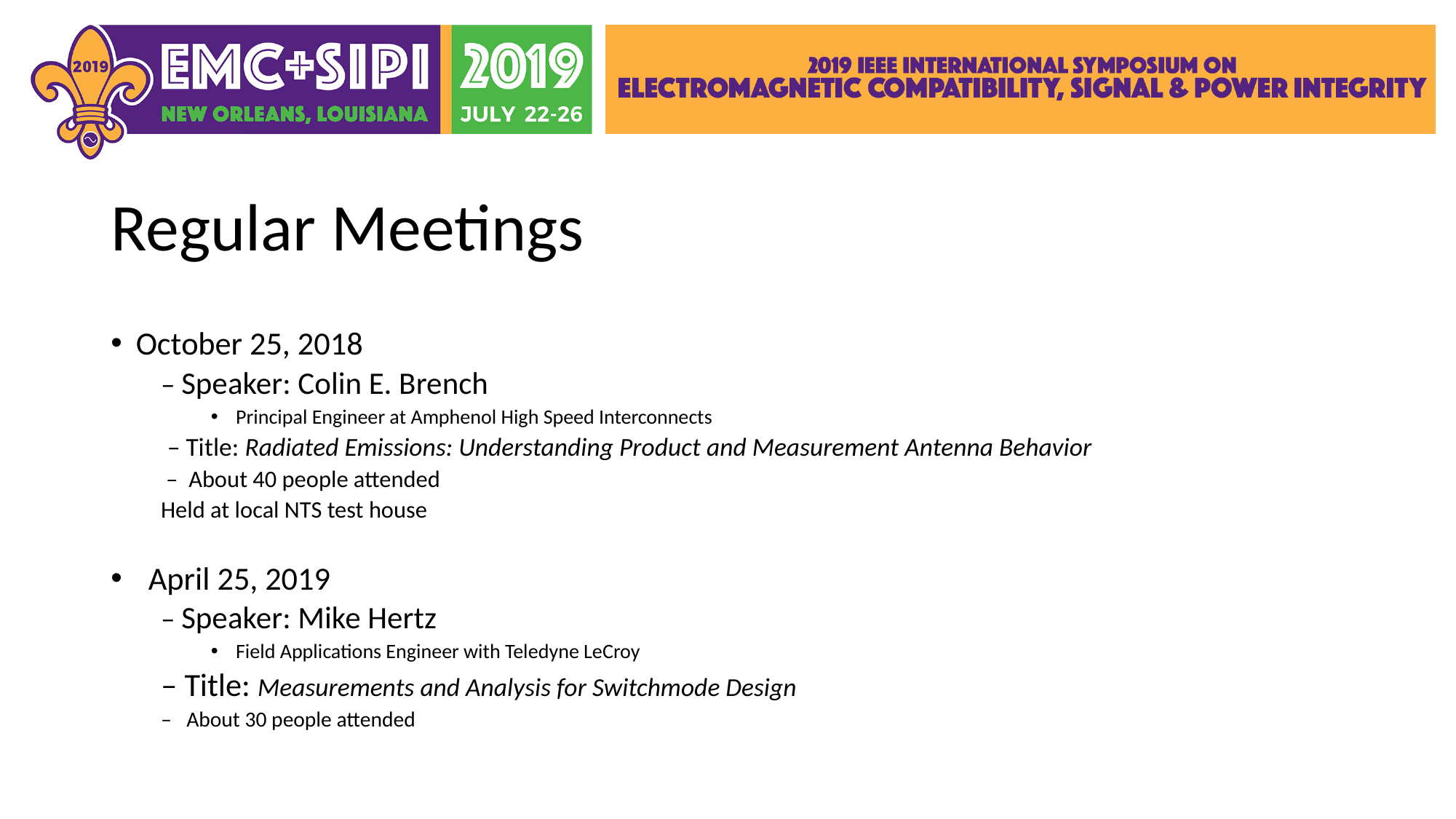

# Regular Meetings
October 25, 2018
‒ Speaker: Colin E. Brench
Principal Engineer at Amphenol High Speed Interconnects
‒ Title: Radiated Emissions: Understanding Product and Measurement Antenna Behavior
 ‒  About 40 people attended
	Held at local NTS test house

April 25, 2019
‒ Speaker: Mike Hertz
Field Applications Engineer with Teledyne LeCroy
‒ Title: Measurements and Analysis for Switchmode Design
‒   About 30 people attended